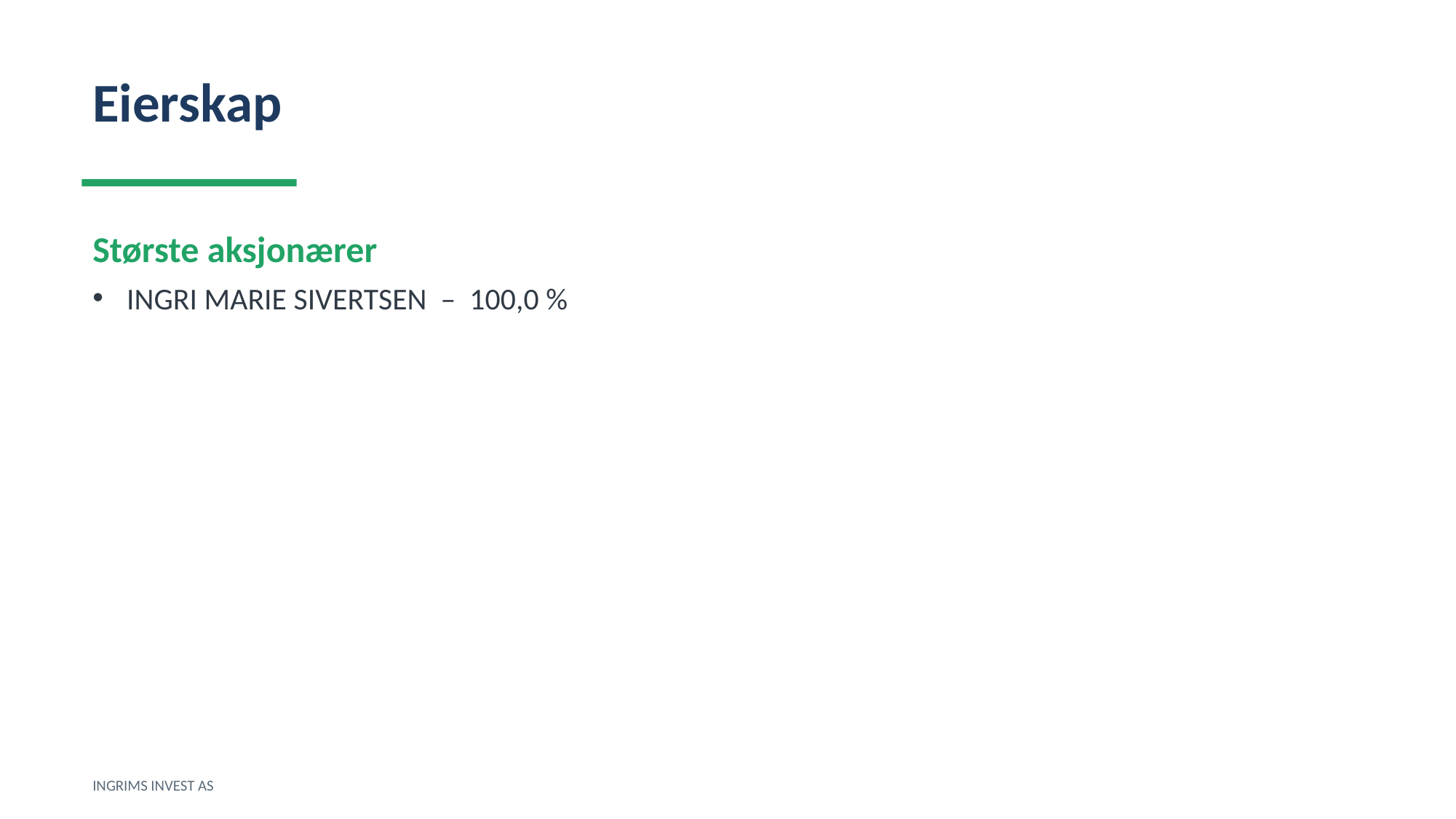

Eierskap

Største aksjonærer
INGRI MARIE SIVERTSEN  –  100,0 %
INGRIMS INVEST AS